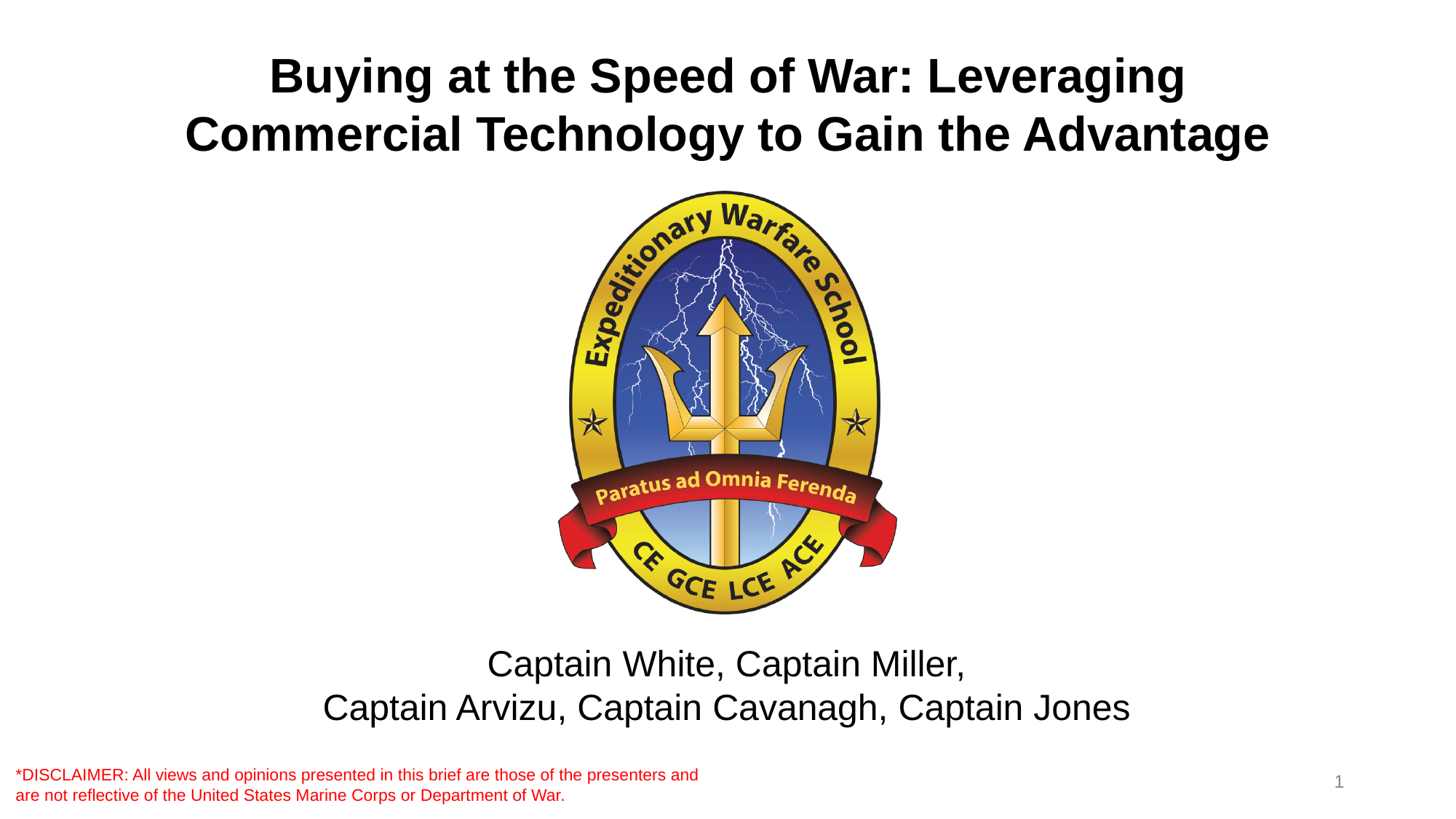

Buying at the Speed of War: Leveraging Commercial Technology to Gain the Advantage
Captain White, Captain Miller,
 Captain Arvizu, Captain Cavanagh, Captain Jones
*DISCLAIMER: All views and opinions presented in this brief are those of the presenters and are not reflective of the United States Marine Corps or Department of War.
1